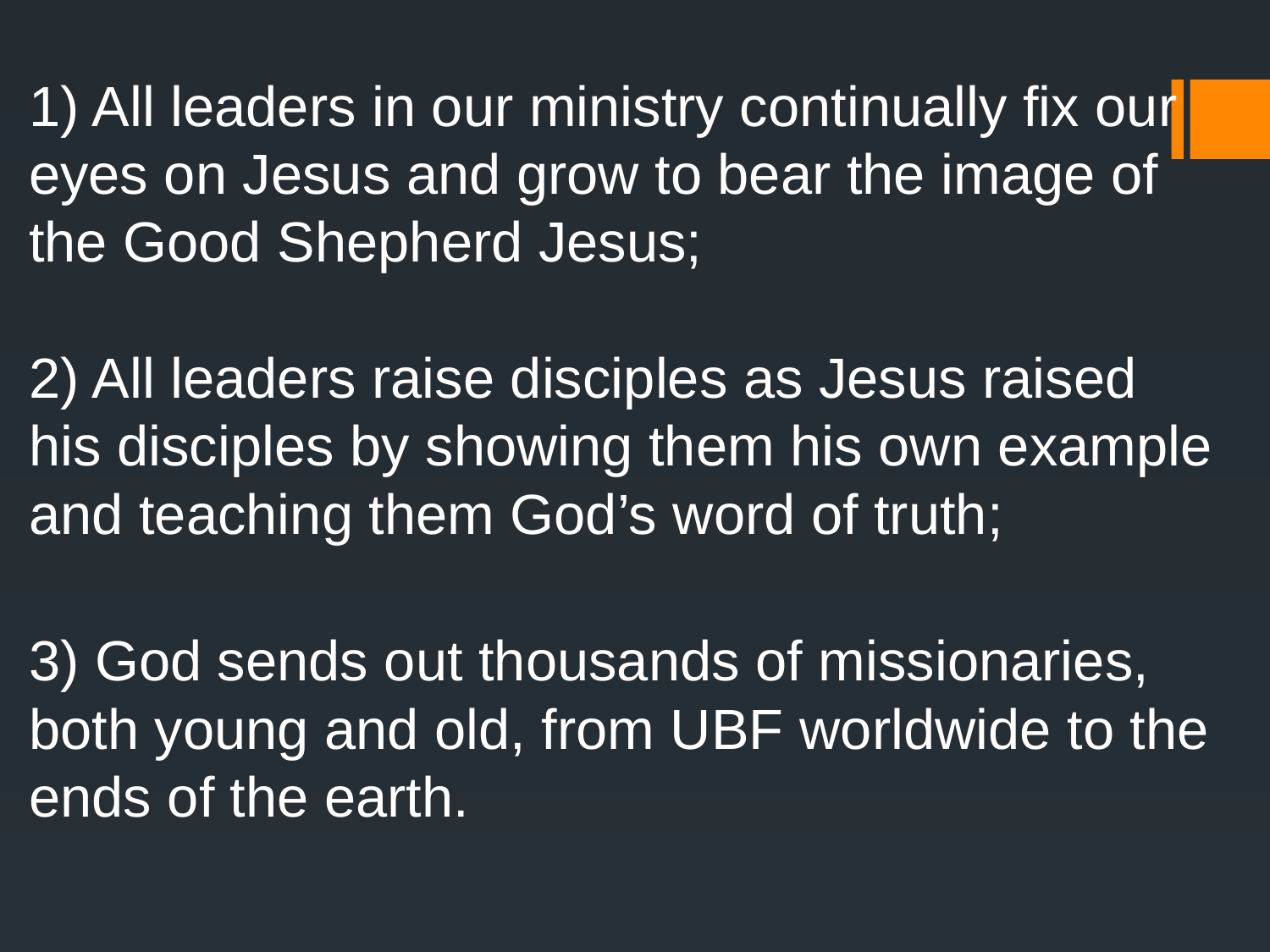

1) All leaders in our ministry continually fix our eyes on Jesus and grow to bear the image of the Good Shepherd Jesus;
2) All leaders raise disciples as Jesus raised his disciples by showing them his own example and teaching them God’s word of truth;
3) God sends out thousands of missionaries, both young and old, from UBF worldwide to the ends of the earth.